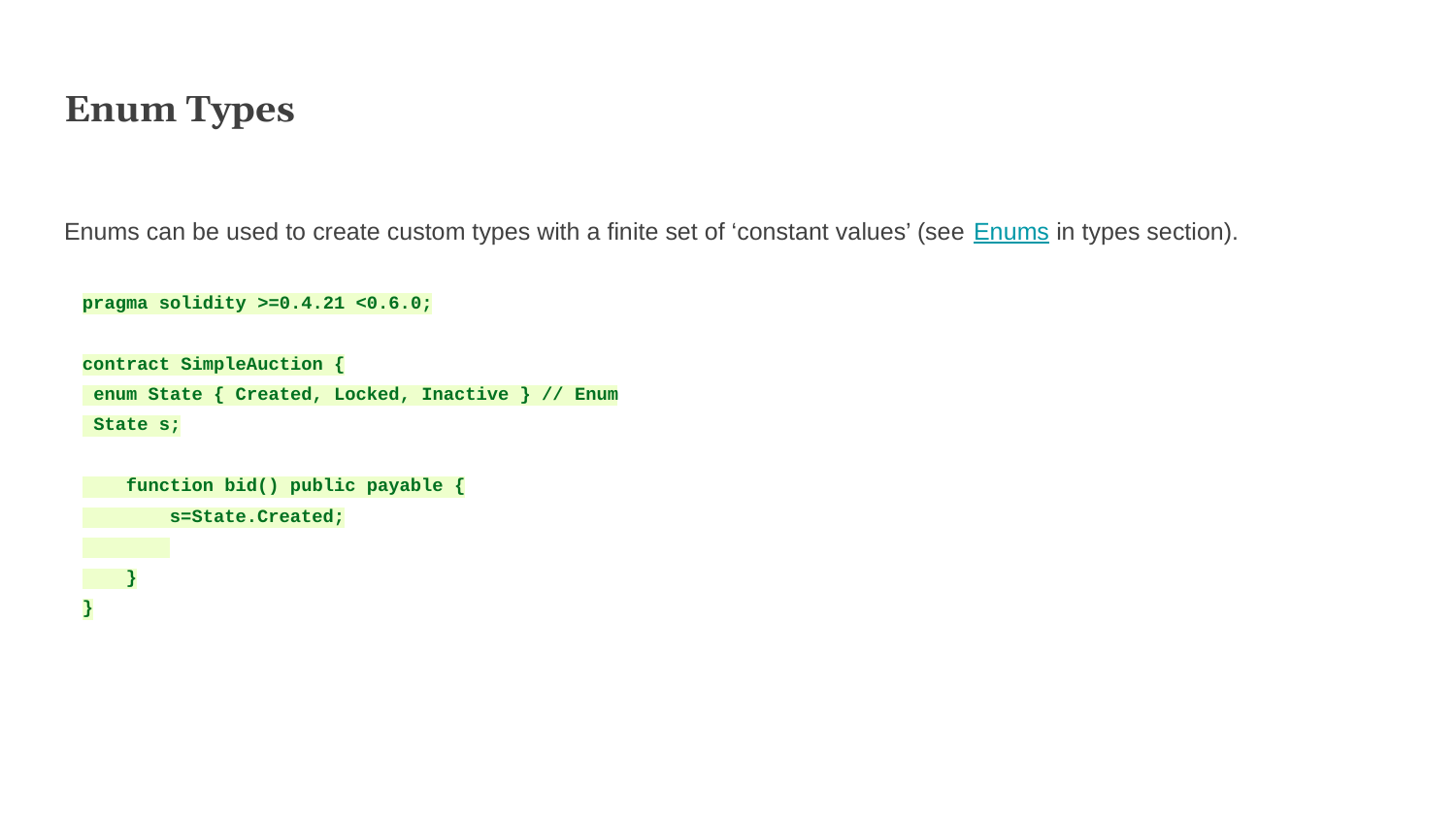

# Enum Types

Enums can be used to create custom types with a finite set of ‘constant values’ (see Enums in types section).
pragma solidity >=0.4.21 <0.6.0;

contract SimpleAuction {
 enum State { Created, Locked, Inactive } // Enum
 State s;

    function bid() public payable {
        s=State.Created;

    }
}